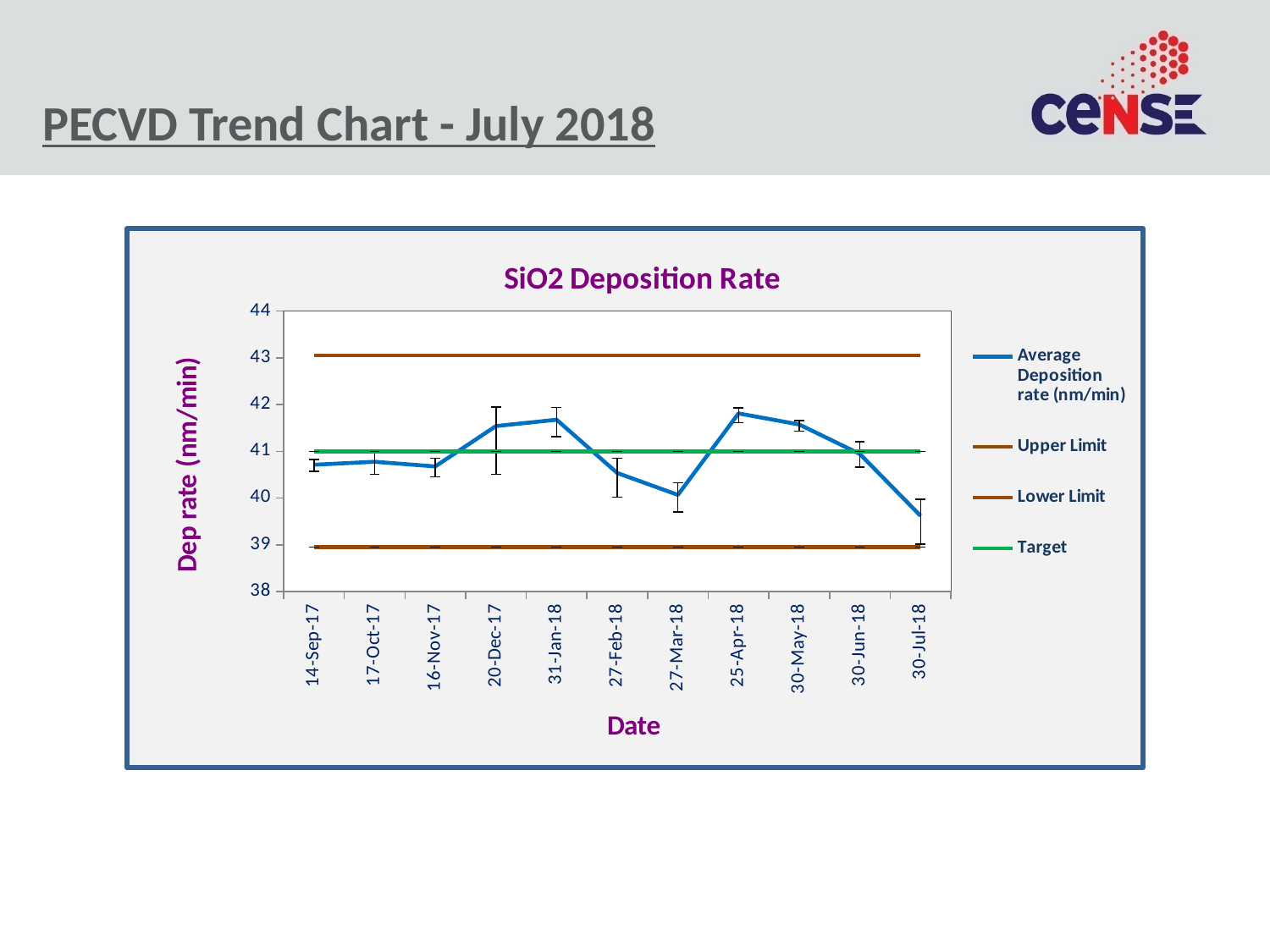

# PECVD Trend Chart - July 2018

[unsupported chart]